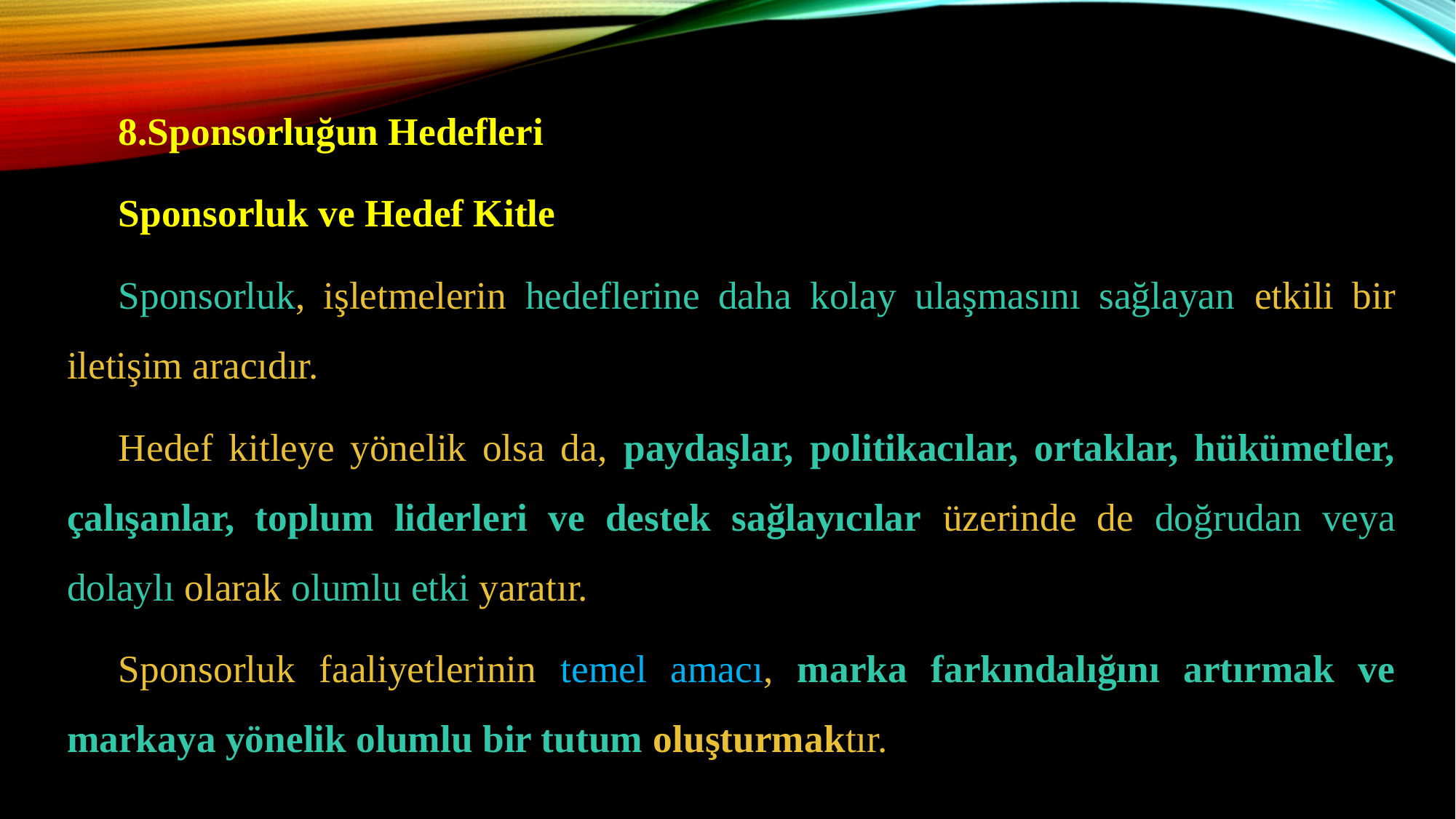

8.Sponsorluğun Hedefleri
Sponsorluk ve Hedef Kitle
Sponsorluk, işletmelerin hedeflerine daha kolay ulaşmasını sağlayan etkili bir iletişim aracıdır.
Hedef kitleye yönelik olsa da, paydaşlar, politikacılar, ortaklar, hükümetler, çalışanlar, toplum liderleri ve destek sağlayıcılar üzerinde de doğrudan veya dolaylı olarak olumlu etki yaratır.
Sponsorluk faaliyetlerinin temel amacı, marka farkındalığını artırmak ve markaya yönelik olumlu bir tutum oluşturmaktır.